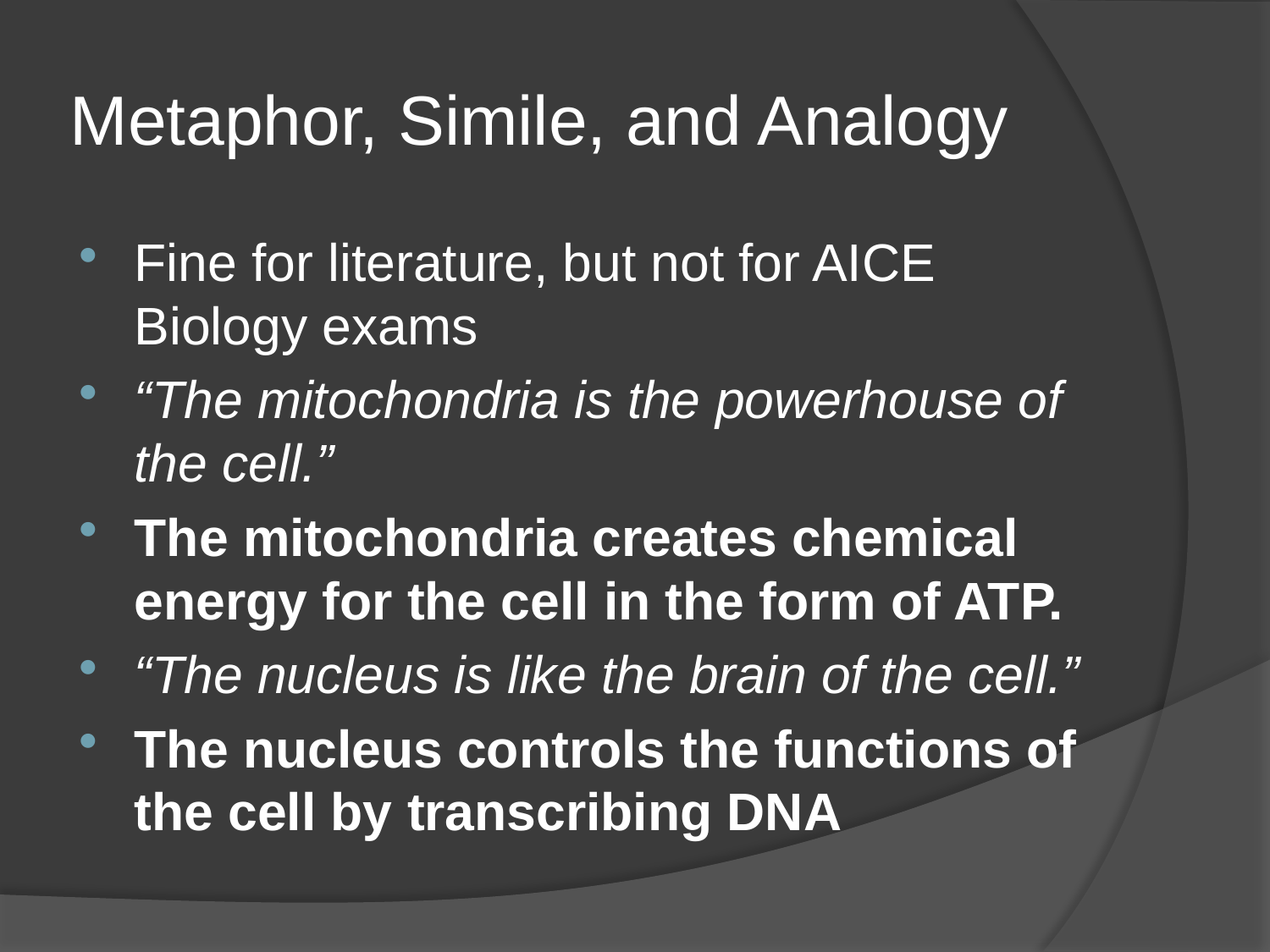

# Metaphor, Simile, and Analogy
Fine for literature, but not for AICE Biology exams
“The mitochondria is the powerhouse of the cell.”
The mitochondria creates chemical energy for the cell in the form of ATP.
“The nucleus is like the brain of the cell.”
The nucleus controls the functions of the cell by transcribing DNA